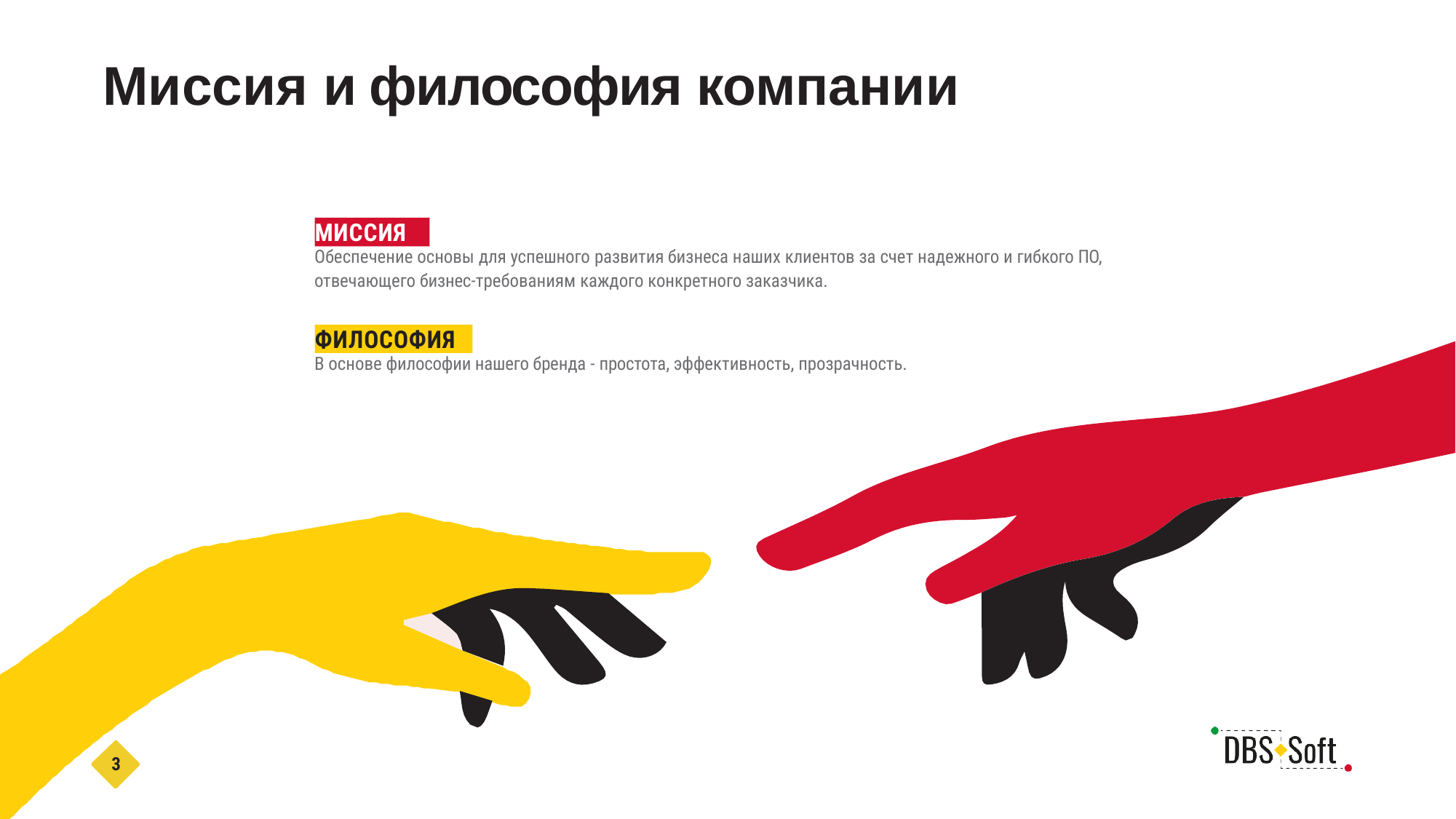

Миссия и философия компании
МИССИЯ
Обеспечение основы для успешного развития бизнеса наших клиентов за счет надежного и гибкого ПО,  отвечающего бизнес-требованиям каждого конкретного заказчика.
ФИЛОСОФИЯ

В основе философии нашего бренда - простота, эффективность, прозрачность.

# 3